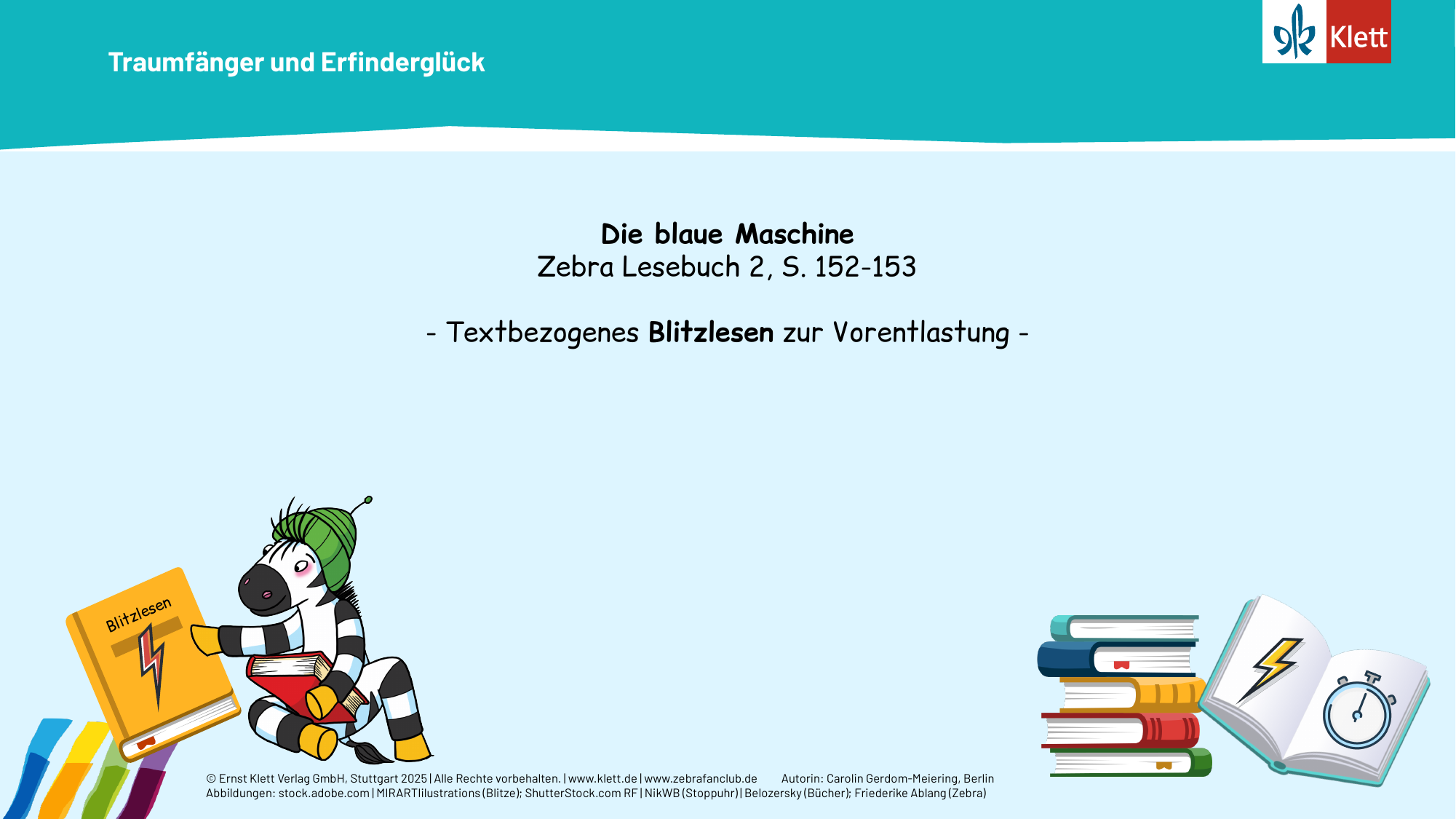

Traumfänger und Erfinderglück
Die blaue Maschine
Zebra Lesebuch 2, S. 152-153

- Textbezogenes Blitzlesen zur Vorentlastung -